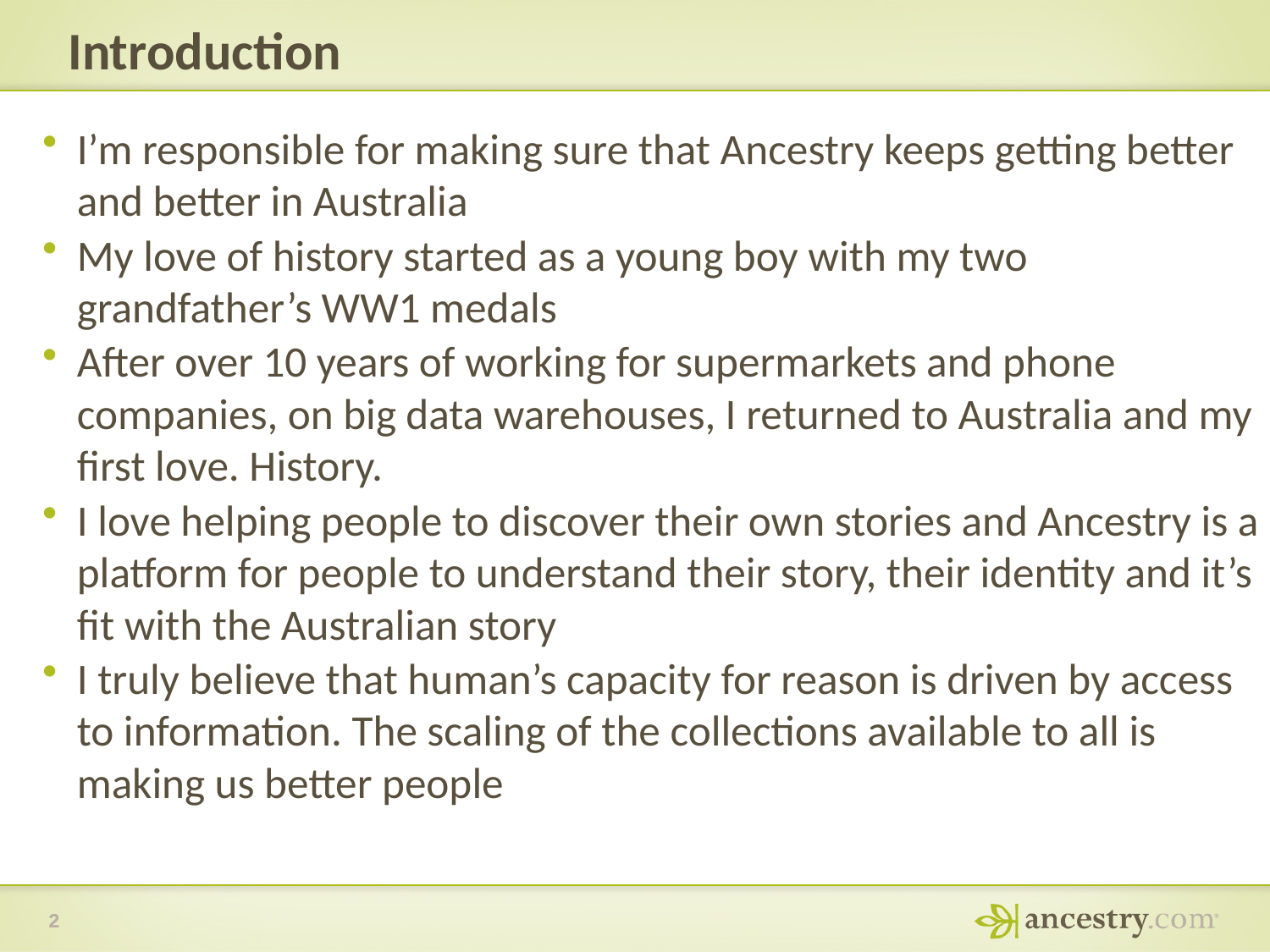

Introduction
I’m responsible for making sure that Ancestry keeps getting better and better in Australia
My love of history started as a young boy with my two grandfather’s WW1 medals
After over 10 years of working for supermarkets and phone companies, on big data warehouses, I returned to Australia and my first love. History.
I love helping people to discover their own stories and Ancestry is a platform for people to understand their story, their identity and it’s fit with the Australian story
I truly believe that human’s capacity for reason is driven by access to information. The scaling of the collections available to all is making us better people

2
2